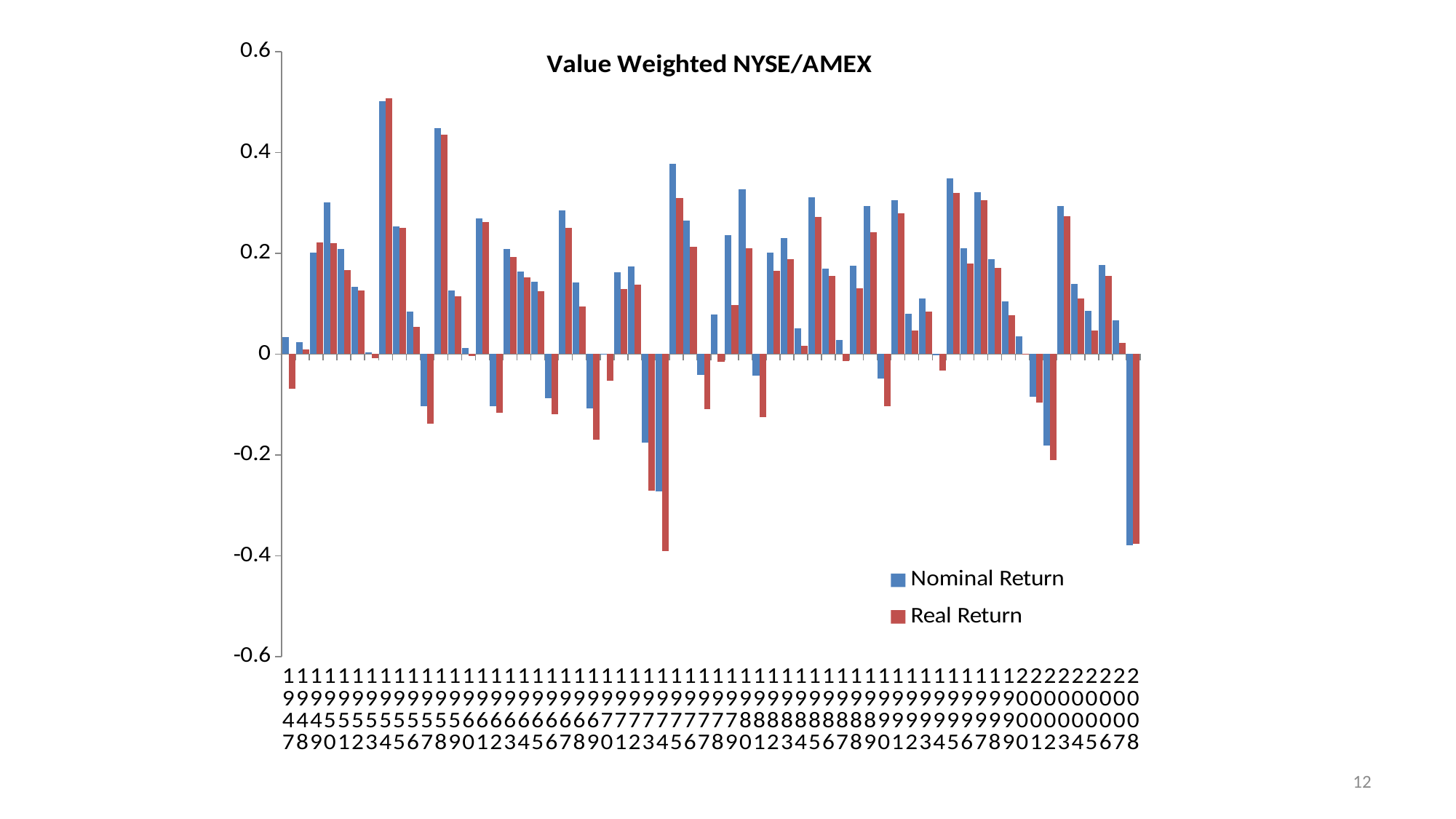

### Chart: Value Weighted NYSE/AMEX

| Category |  |  |
|---|---|---|
| 1947 | 0.03379 | -0.06820999999999999 |
| 1948 | 0.023367999999999993 | 0.009368000000000005 |
| 1949 | 0.201024 | 0.222024 |
| 1950 | 0.300232 | 0.22023199999999998 |
| 1951 | 0.20827 | 0.16627 |
| 1952 | 0.13293500000000041 | 0.125935 |
| 1953 | 0.003530000000000008 | -0.0074700000000000304 |
| 1954 | 0.501759 | 0.507759 |
| 1955 | 0.253033 | 0.251033 |
| 1956 | 0.08473700000000005 | 0.053737000000000104 |
| 1957 | -0.10373100000000024 | -0.138731 |
| 1958 | 0.448342 | 0.435342000000001 |
| 1959 | 0.1259950000000004 | 0.11399500000000012 |
| 1960 | 0.011560000000000044 | -0.004440000000000013 |
| 1961 | 0.2694430000000001 | 0.26244300000000004 |
| 1962 | -0.10318099999999998 | -0.11618099999999998 |
| 1963 | 0.208876 | 0.19287599999999988 |
| 1964 | 0.163038 | 0.1520380000000005 |
| 1965 | 0.14386 | 0.12485999999999985 |
| 1966 | -0.08688800000000002 | -0.11888800000000001 |
| 1967 | 0.2856660000000003 | 0.24966600000000044 |
| 1968 | 0.141689 | 0.09468900000000002 |
| 1969 | -0.10836200000000012 | -0.170362 |
| 1970 | 0.0007220000000000018 | -0.052278 |
| 1971 | 0.161989 | 0.128989 |
| 1972 | 0.17340600000000053 | 0.13740600000000044 |
| 1973 | -0.17496000000000053 | -0.2709600000000003 |
| 1974 | -0.2724060000000003 | -0.39040600000000136 |
| 1975 | 0.3772250000000003 | 0.3102250000000001 |
| 1976 | 0.265153 | 0.21315300000000004 |
| 1977 | -0.041503 | -0.10950300000000023 |
| 1978 | 0.078045 | -0.014955000000000013 |
| 1979 | 0.235822 | 0.09682200000000005 |
| 1980 | 0.32737000000000166 | 0.20937 |
| 1981 | -0.04272000000000002 | -0.12572 |
| 1982 | 0.20187099999999997 | 0.16487099999999988 |
| 1983 | 0.230604 | 0.187604 |
| 1984 | 0.05081400000000003 | 0.015813999999999995 |
| 1985 | 0.3115920000000003 | 0.271592 |
| 1986 | 0.16884800000000041 | 0.15484800000000057 |
| 1987 | 0.02757700000000009 | -0.013422999999999997 |
| 1988 | 0.175003 | 0.13000299999999998 |
| 1989 | 0.2937740000000003 | 0.241774 |
| 1990 | -0.048139999999999995 | -0.10414000000000002 |
| 1991 | 0.3058030000000003 | 0.2788030000000001 |
| 1992 | 0.080099 | 0.04709900000000002 |
| 1993 | 0.1099030000000002 | 0.084903 |
| 1994 | -0.002972 | -0.031972000000000014 |
| 1995 | 0.348219 | 0.3202190000000003 |
| 1996 | 0.20957 | 0.17957 |
| 1997 | 0.320792 | 0.304792 |
| 1998 | 0.18849600000000086 | 0.17149600000000054 |
| 1999 | 0.10518400000000012 | 0.077184 |
| 2000 | 0.035543 | -0.001457000000000007 |
| 2001 | -0.08433700000000002 | -0.09633700000000002 |
| 2002 | -0.18171200000000062 | -0.20971200000000056 |
| 2003 | 0.293412000000001 | 0.2734120000000003 |
| 2004 | 0.139579 | 0.10957900000000002 |
| 2005 | 0.08635000000000002 | 0.046349999999999995 |
| 2006 | 0.176157 | 0.15515700000000004 |
| 2007 | 0.066532 | 0.022532000000000052 |
| 2008 | -0.3784550000000003 | -0.3764550000000003 |
12